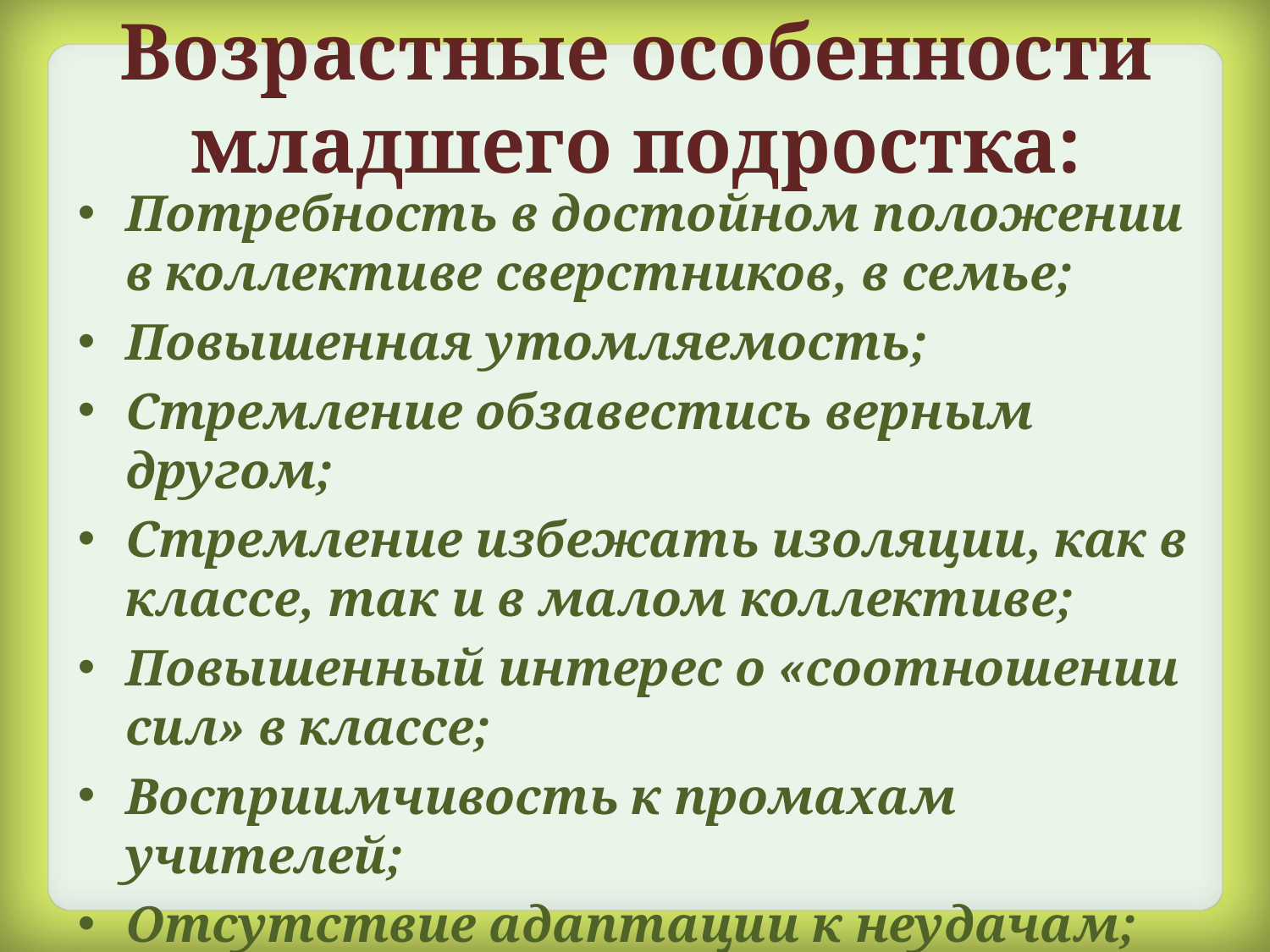

# Возрастные особенности младшего подростка:
Потребность в достойном положении в коллективе сверстников, в семье;
Повышенная утомляемость;
Стремление обзавестись верным другом;
Стремление избежать изоляции, как в классе, так и в малом коллективе;
Повышенный интерес о «соотношении сил» в классе;
Восприимчивость к промахам учителей;
Отсутствие адаптации к неудачам;
Ярко выраженная эмоциональность;